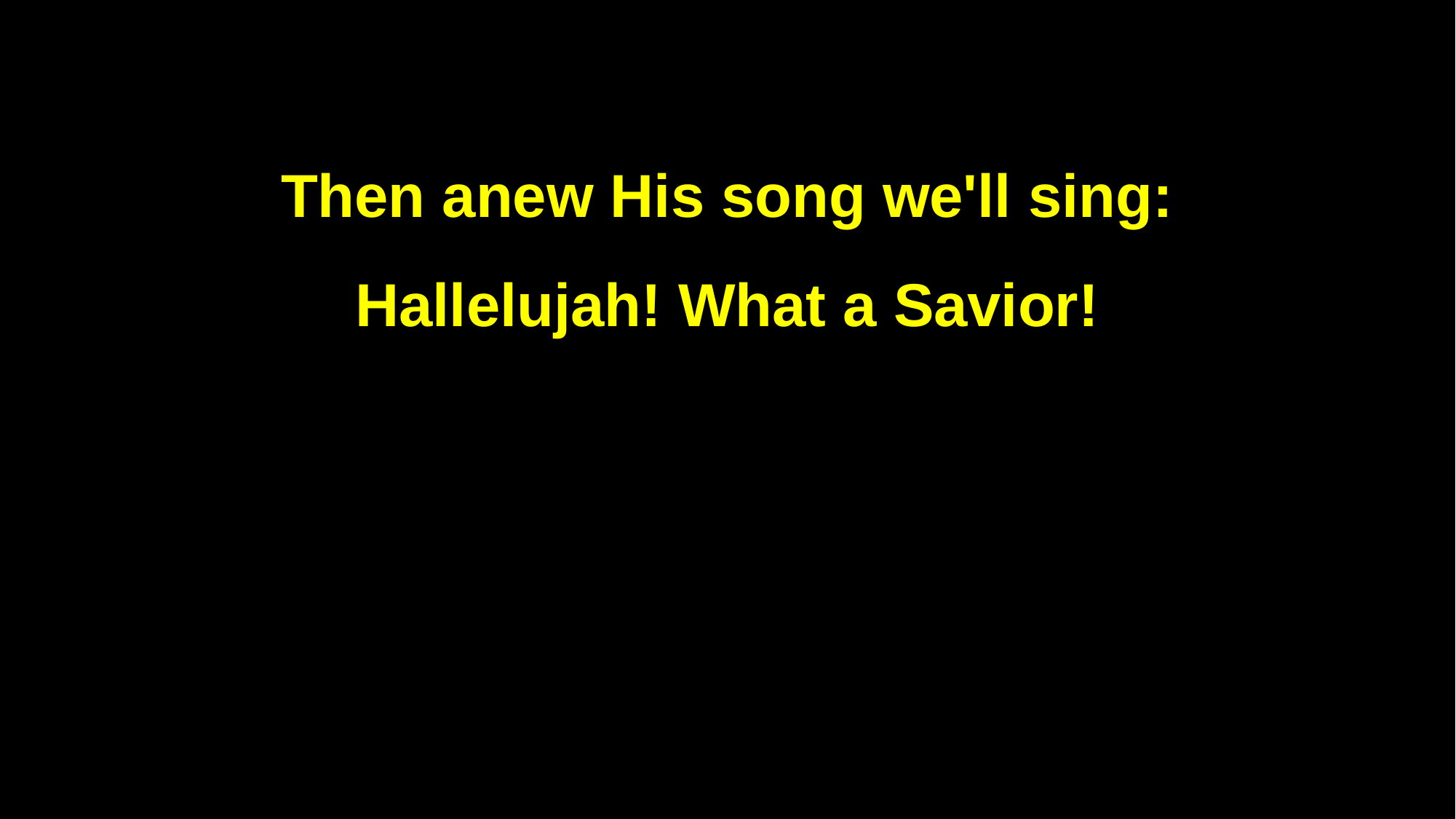

Then anew His song we'll sing:
Hallelujah! What a Savior!